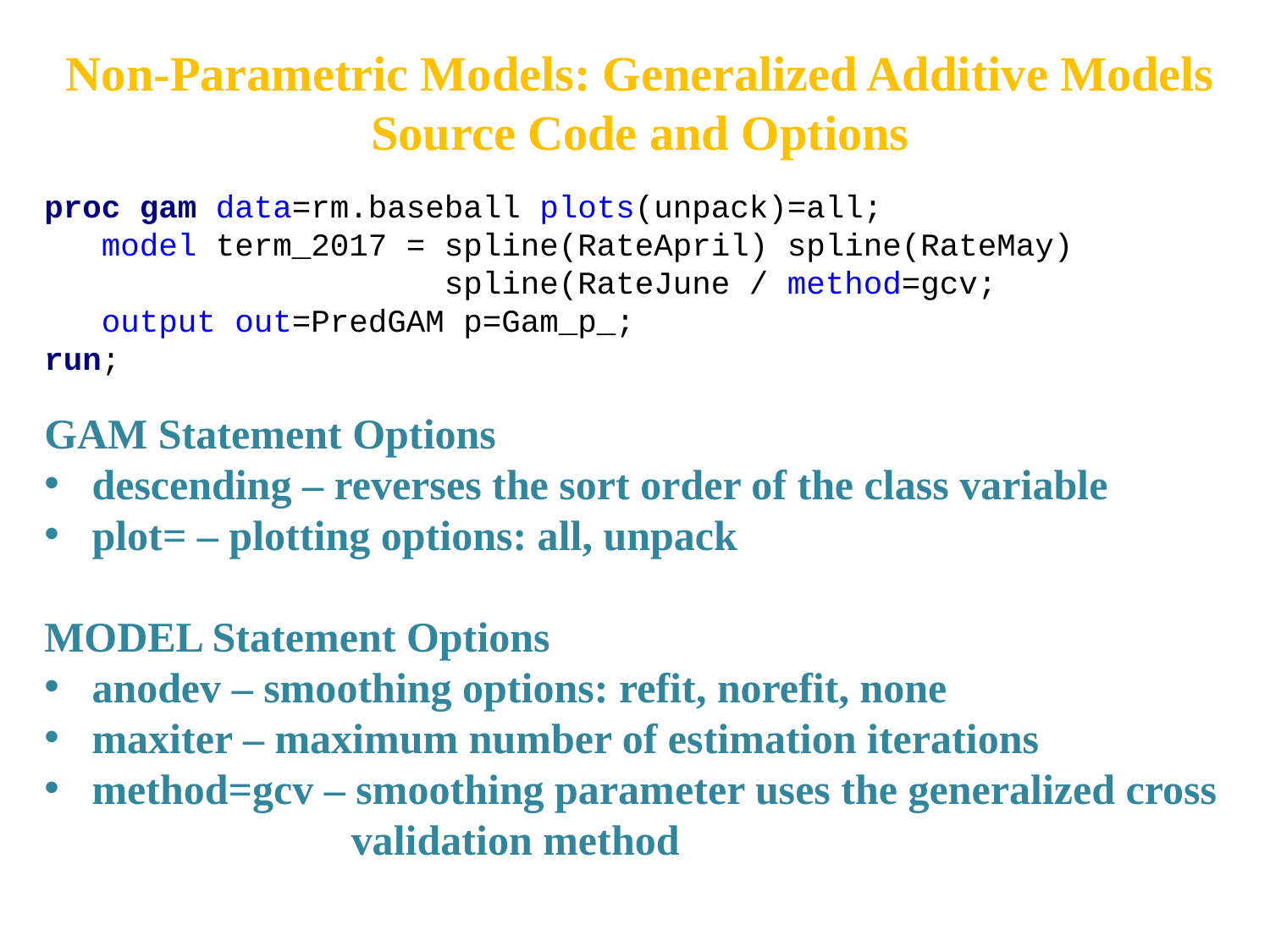

Non-Parametric Models: Generalized Additive Models
Source Code and Options
proc gam data=rm.baseball plots(unpack)=all;
   model term_2017 = spline(RateApril) spline(RateMay)
                     spline(RateJune / method=gcv;
   output out=PredGAM p=Gam_p_;
run;
GAM Statement Options
descending – reverses the sort order of the class variable
plot= – plotting options: all, unpack

MODEL Statement Options
anodev – smoothing options: refit, norefit, none
maxiter – maximum number of estimation iterations
method=gcv – smoothing parameter uses the generalized cross
                             validation method